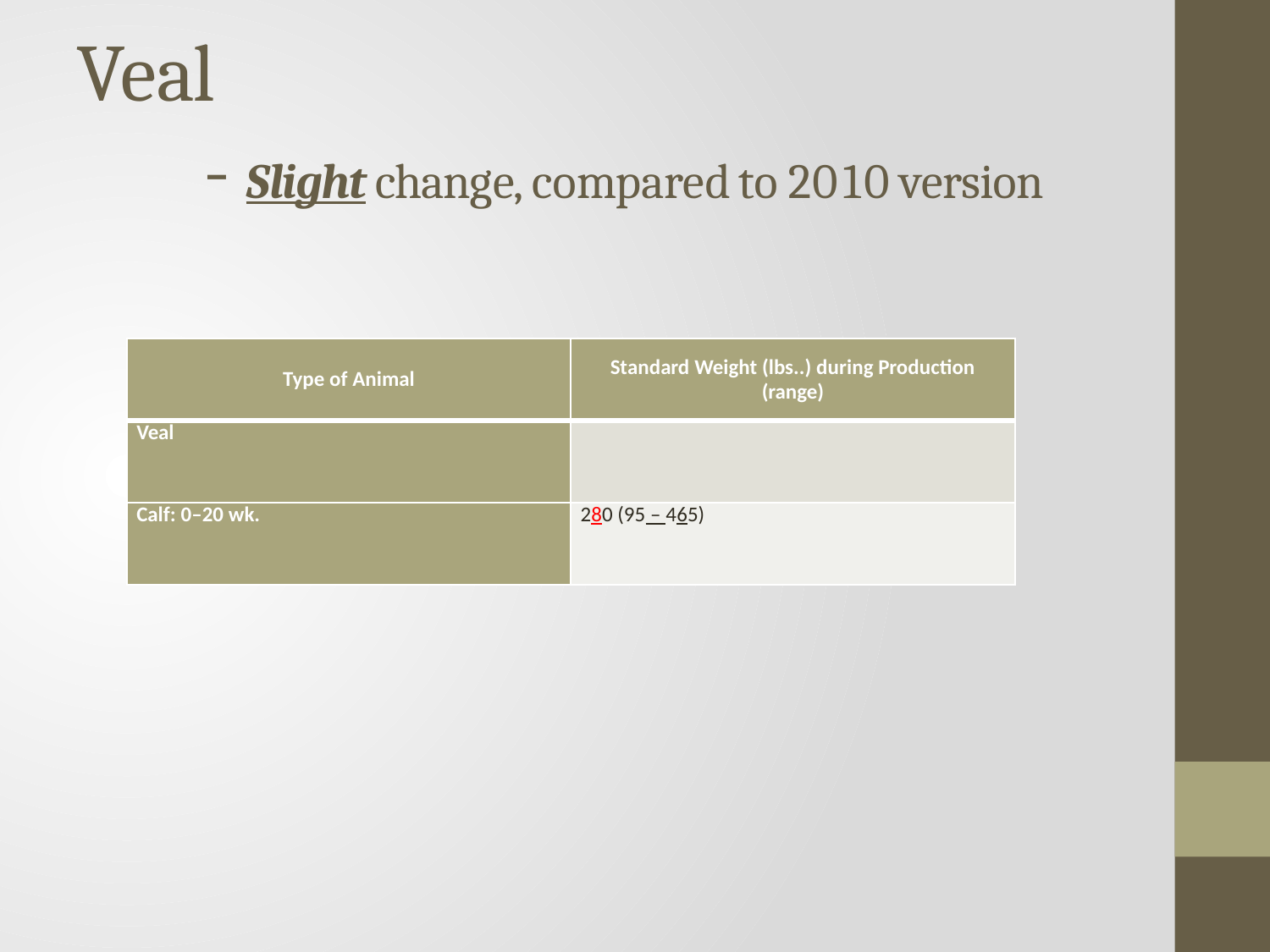

# Veal - Slight change, compared to 2010 version
| Type of Animal | Standard Weight (lbs..) during Production (range) |
| --- | --- |
| Veal |  |
| Calf: 0–20 wk. | 280 (95 – 465) |